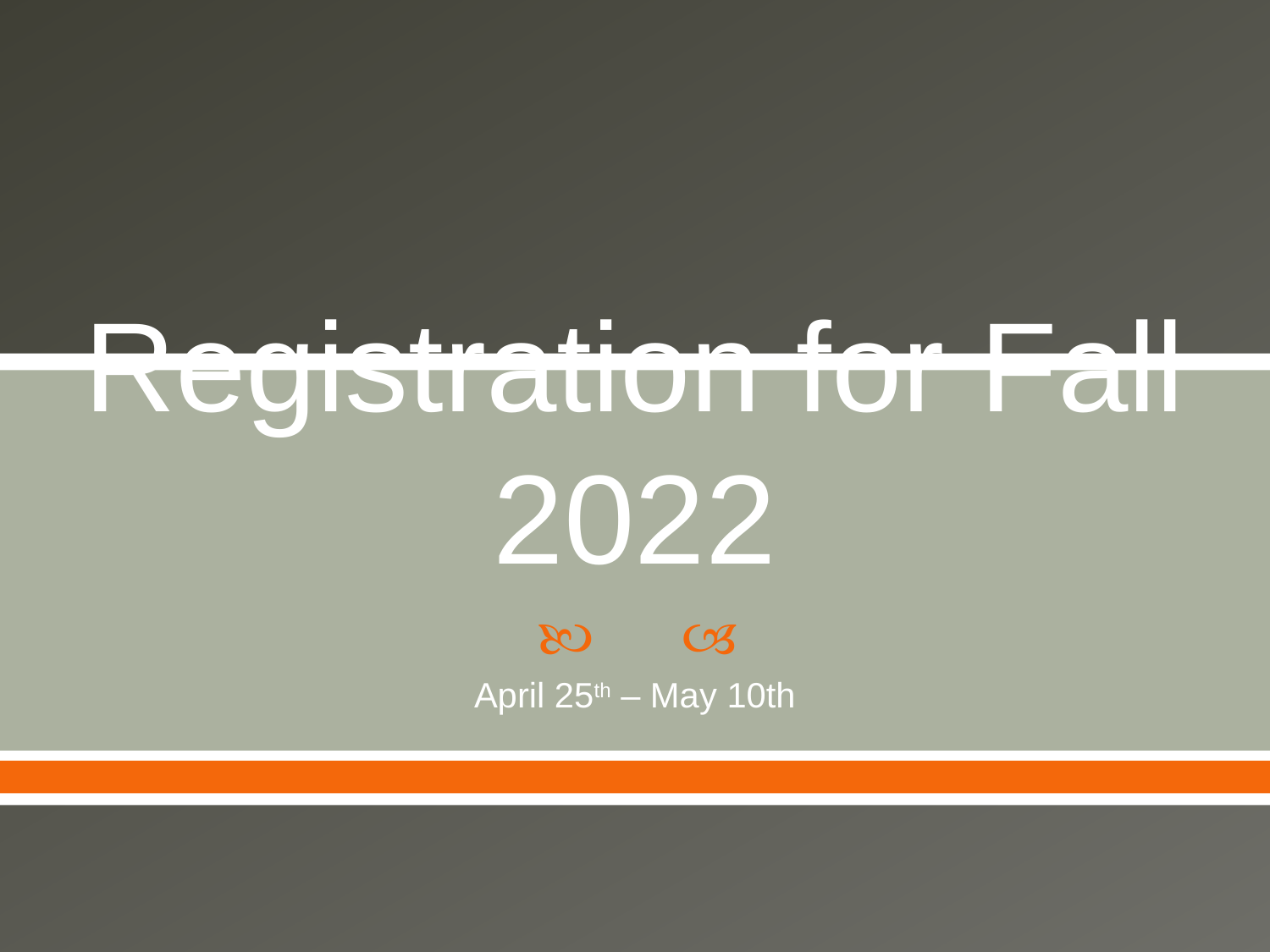

# Registration for Fall 2022
April 25th – May 10th